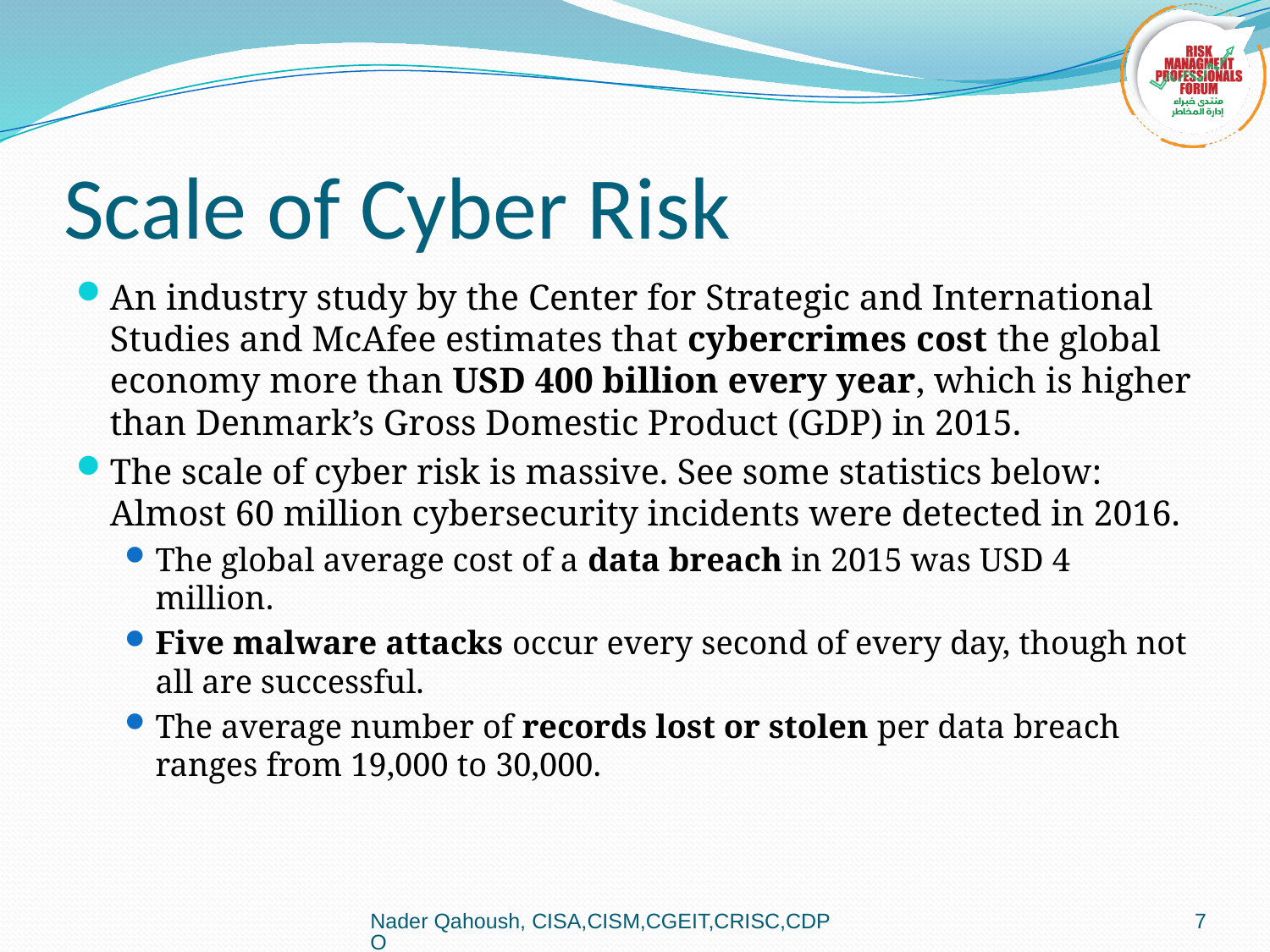

# Scale of Cyber Risk
An industry study by the Center for Strategic and International Studies and McAfee estimates that cybercrimes cost the global economy more than USD 400 billion every year, which is higher than Denmark’s Gross Domestic Product (GDP) in 2015.
The scale of cyber risk is massive. See some statistics below: Almost 60 million cybersecurity incidents were detected in 2016.
The global average cost of a data breach in 2015 was USD 4 million.
Five malware attacks occur every second of every day, though not all are successful.
The average number of records lost or stolen per data breach ranges from 19,000 to 30,000.

Nader Qahoush, CISA,CISM,CGEIT,CRISC,CDPO
7